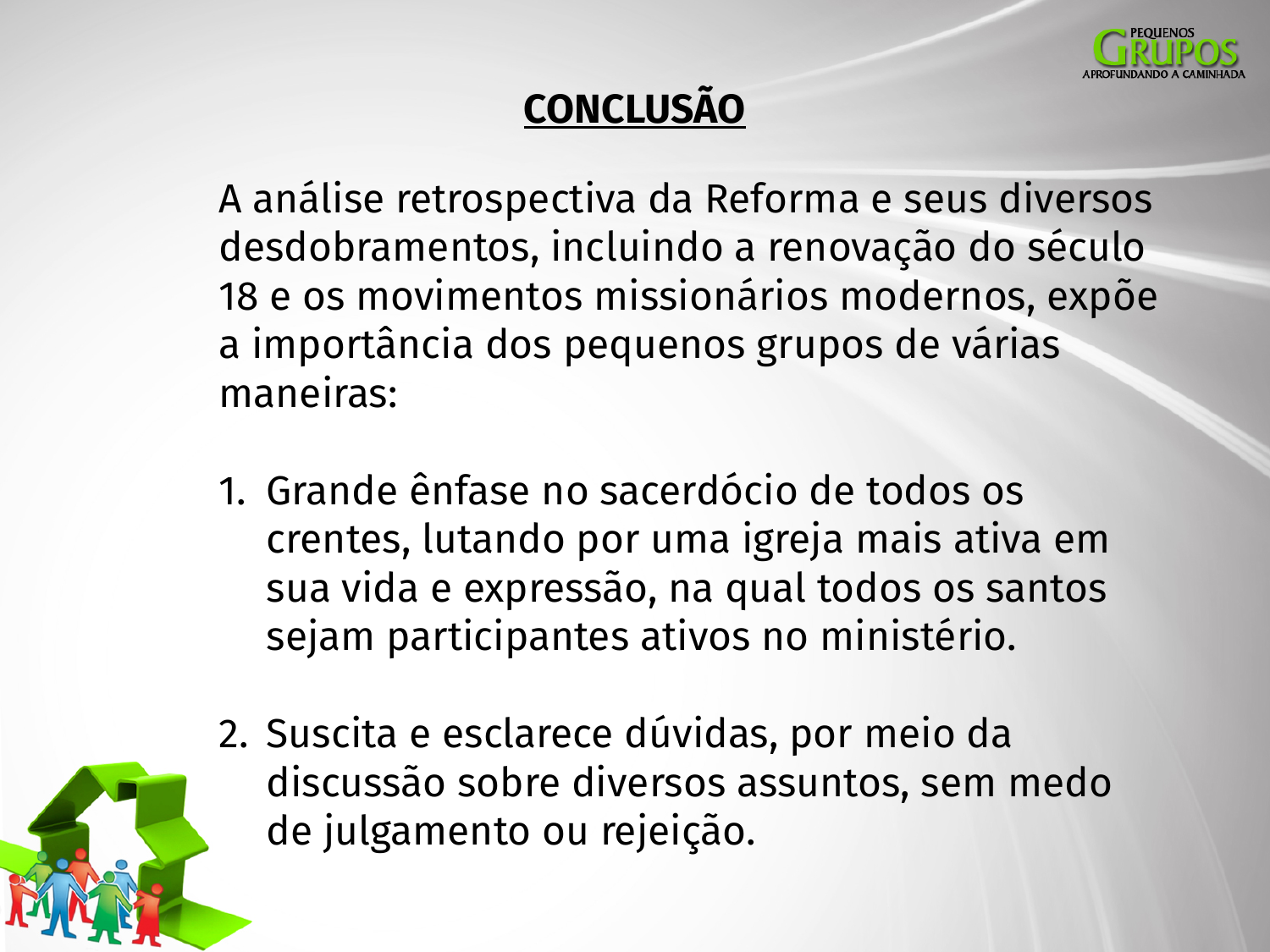

CONCLUSÃO
A análise retrospectiva da Reforma e seus diversos desdobramentos, incluindo a renovação do século 18 e os movimentos missionários modernos, expõe a importância dos pequenos grupos de várias maneiras:

Grande ênfase no sacerdócio de todos os crentes, lutando por uma igreja mais ativa em sua vida e expressão, na qual todos os santos sejam participantes ativos no ministério.

Suscita e esclarece dúvidas, por meio da discussão sobre diversos assuntos, sem medo de julgamento ou rejeição.